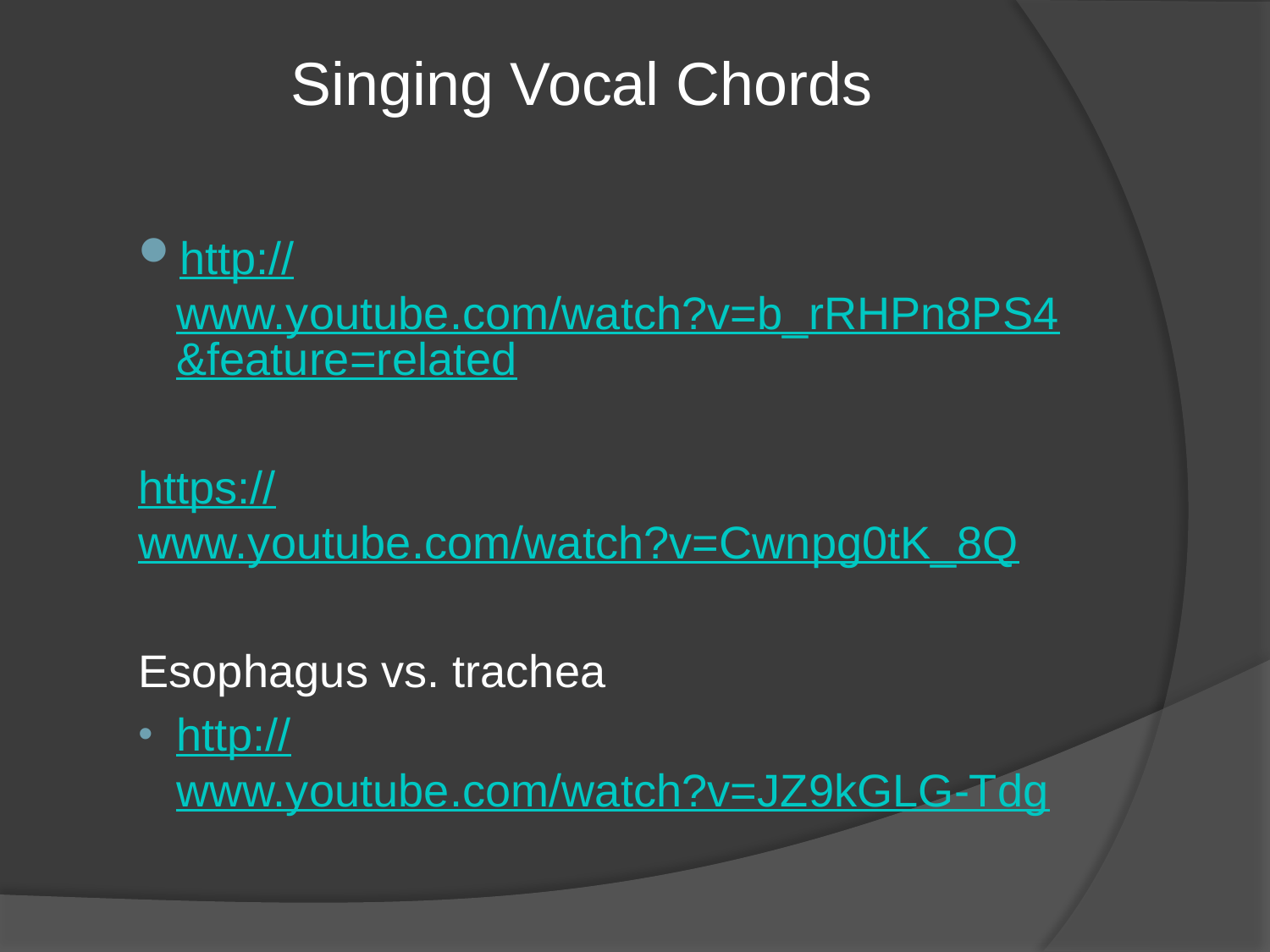

# Singing Vocal Chords
http://www.youtube.com/watch?v=b_rRHPn8PS4&feature=related

https://www.youtube.com/watch?v=Cwnpg0tK_8Q

Esophagus vs. trachea
http://www.youtube.com/watch?v=JZ9kGLG-Tdg